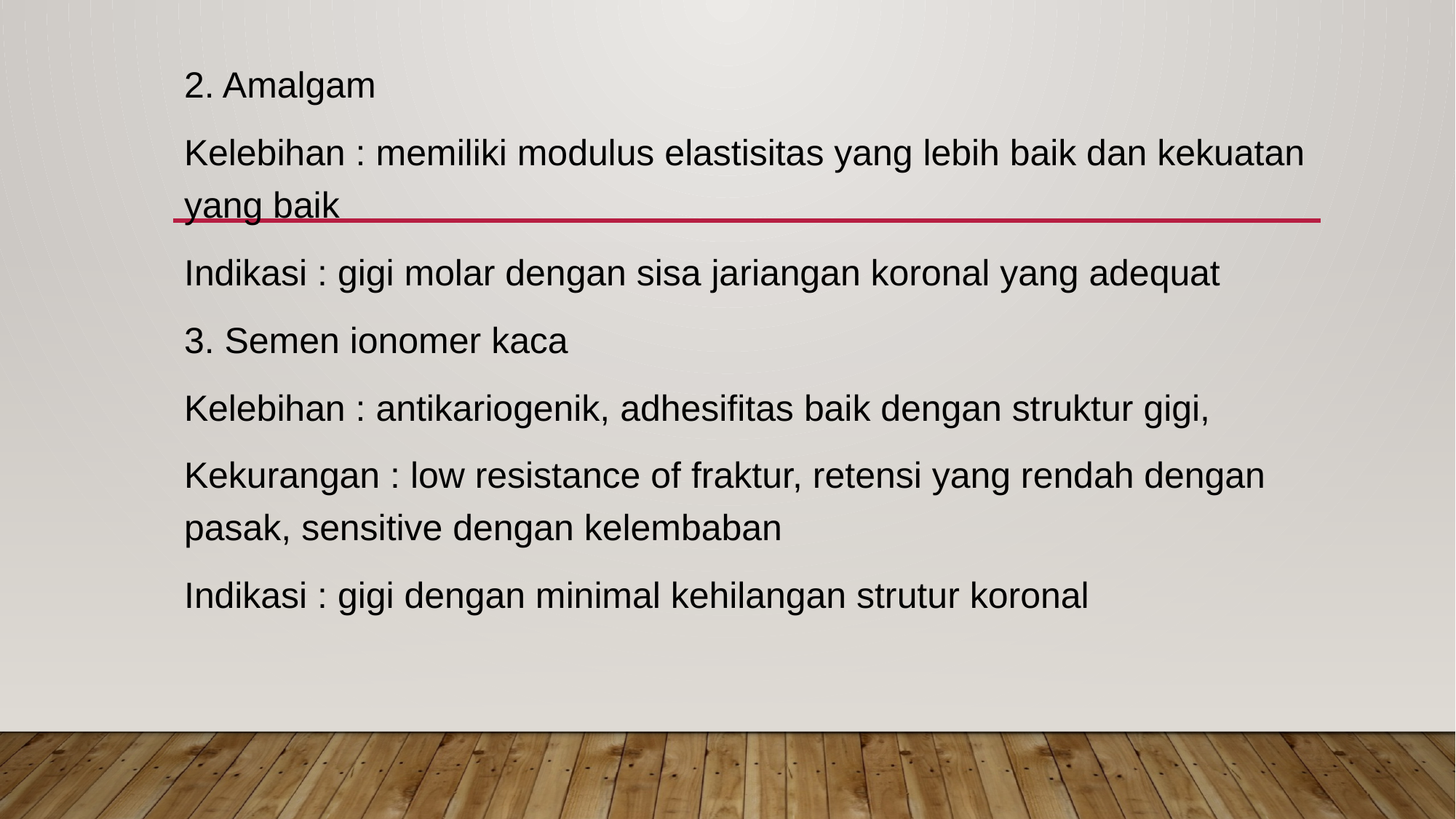

2. Amalgam
Kelebihan : memiliki modulus elastisitas yang lebih baik dan kekuatan yang baik
Indikasi : gigi molar dengan sisa jariangan koronal yang adequat
3. Semen ionomer kaca
Kelebihan : antikariogenik, adhesifitas baik dengan struktur gigi,
Kekurangan : low resistance of fraktur, retensi yang rendah dengan pasak, sensitive dengan kelembaban
Indikasi : gigi dengan minimal kehilangan strutur koronal